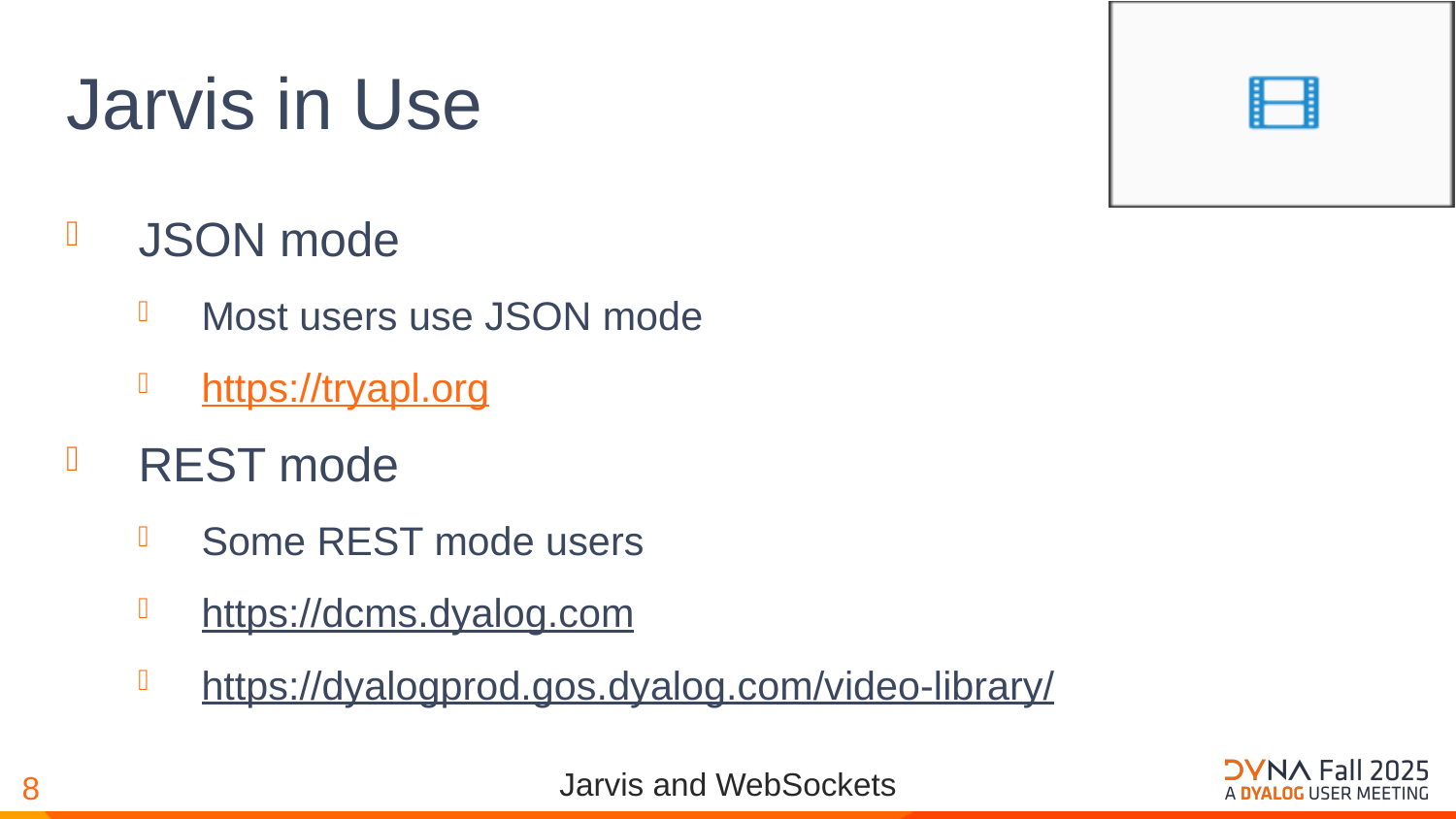

# Jarvis in Use
JSON mode
Most users use JSON mode
https://tryapl.org
REST mode
Some REST mode users
https://dcms.dyalog.com
https://dyalogprod.gos.dyalog.com/video-library/